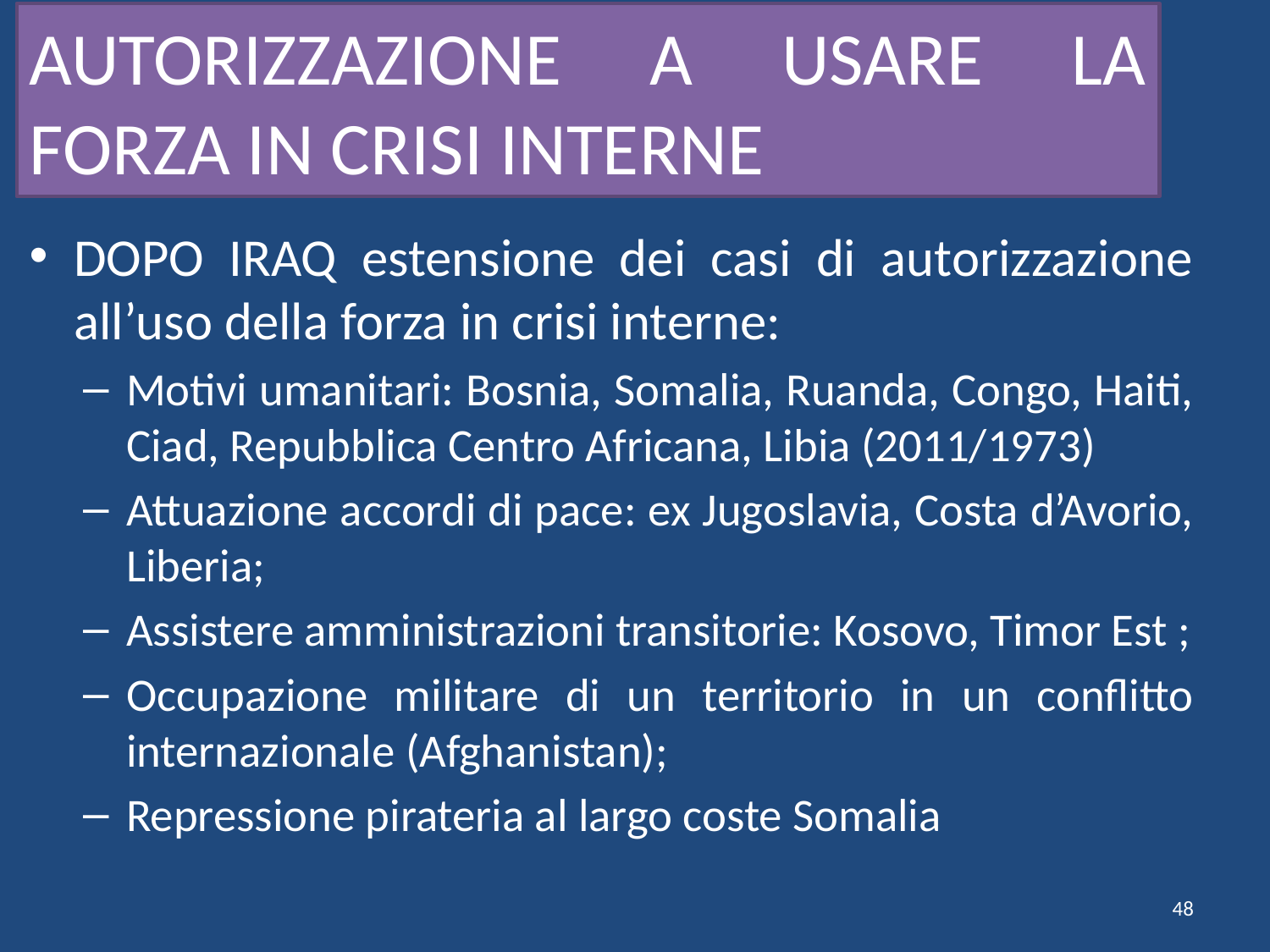

# AUTORIZZAZIONE A USARE LA FORZA IN CRISI INTERNE
DOPO IRAQ estensione dei casi di autorizzazione all’uso della forza in crisi interne:
Motivi umanitari: Bosnia, Somalia, Ruanda, Congo, Haiti, Ciad, Repubblica Centro Africana, Libia (2011/1973)
Attuazione accordi di pace: ex Jugoslavia, Costa d’Avorio, Liberia;
Assistere amministrazioni transitorie: Kosovo, Timor Est ;
Occupazione militare di un territorio in un conflitto internazionale (Afghanistan);
Repressione pirateria al largo coste Somalia
48